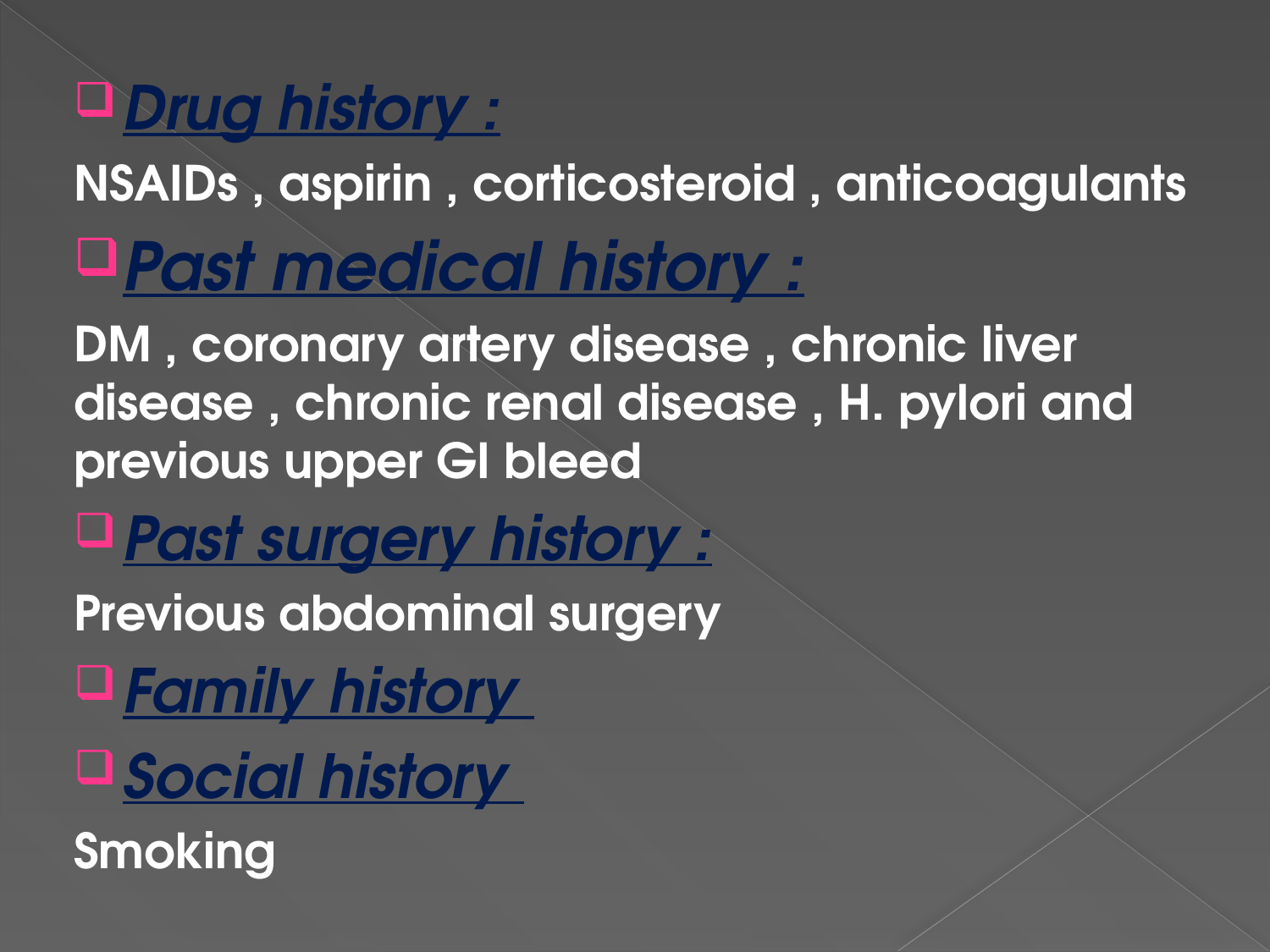

Drug history :
NSAIDs , aspirin , corticosteroid , anticoagulants
Past medical history :
DM , coronary artery disease , chronic liver disease , chronic renal disease , H. pylori and previous upper GI bleed
Past surgery history :
Previous abdominal surgery
Family history
Social history
Smoking